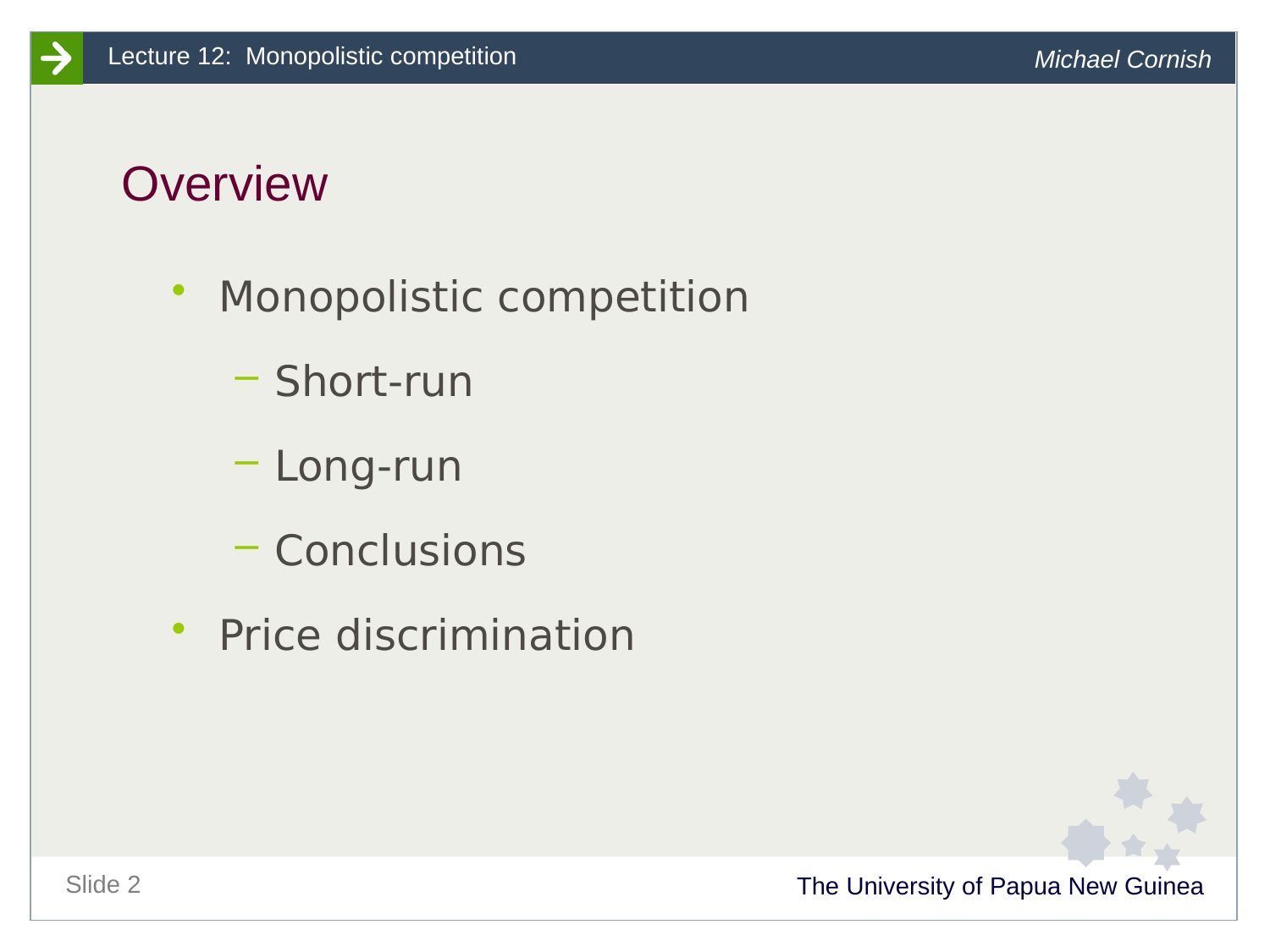

# Overview
Monopolistic competition
Short-run
Long-run
Conclusions
Price discrimination